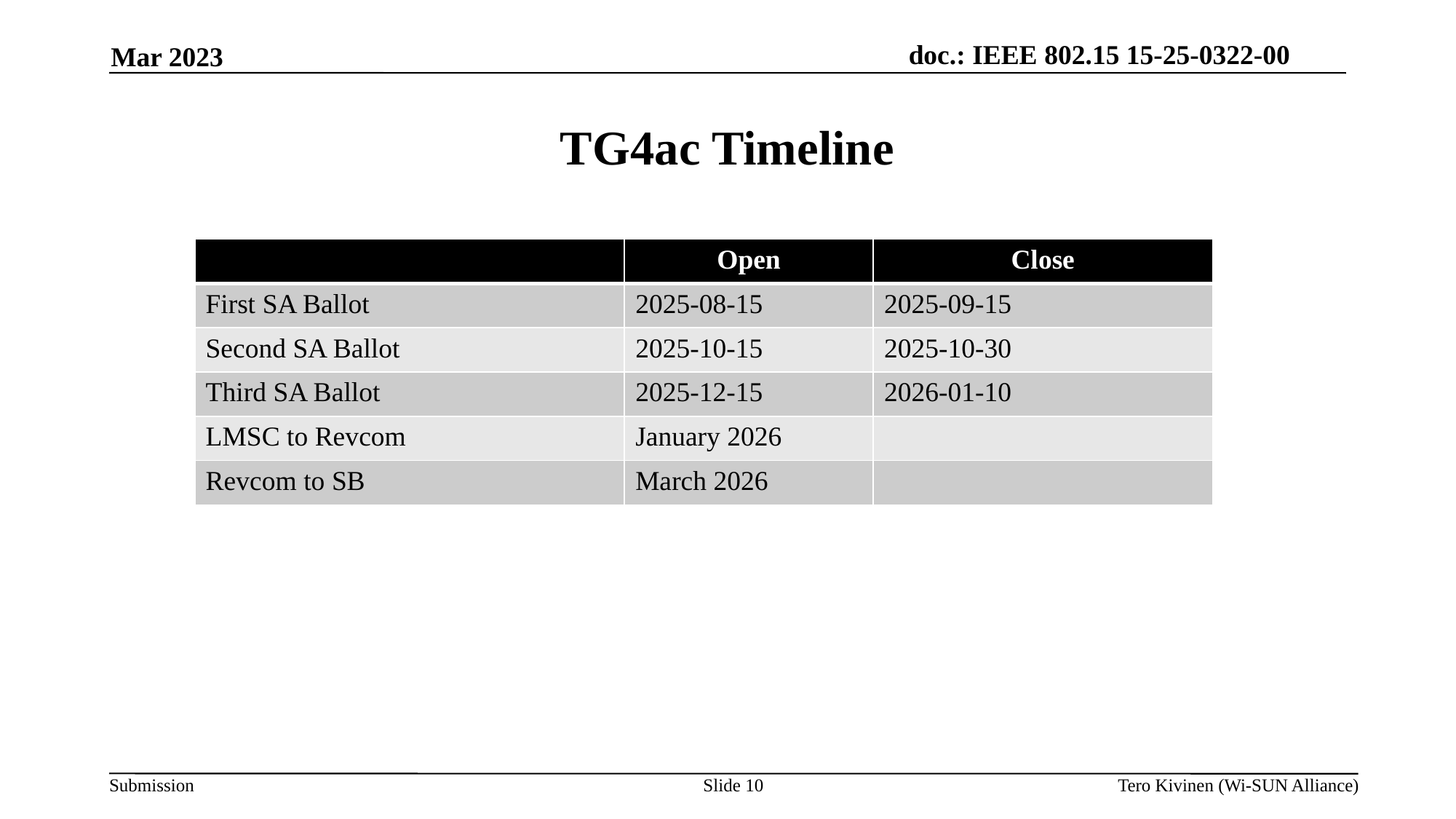

Mar 2023
TG4ac Timeline
|  | Open | Close |
| --- | --- | --- |
| First SA Ballot | 2025-08-15 | 2025-09-15 |
| Second SA Ballot | 2025-10-15 | 2025-10-30 |
| Third SA Ballot | 2025-12-15 | 2026-01-10 |
| LMSC to Revcom | January 2026 |  |
| Revcom to SB | March 2026 |  |
Slide 10
Tero Kivinen (Wi-SUN Alliance)